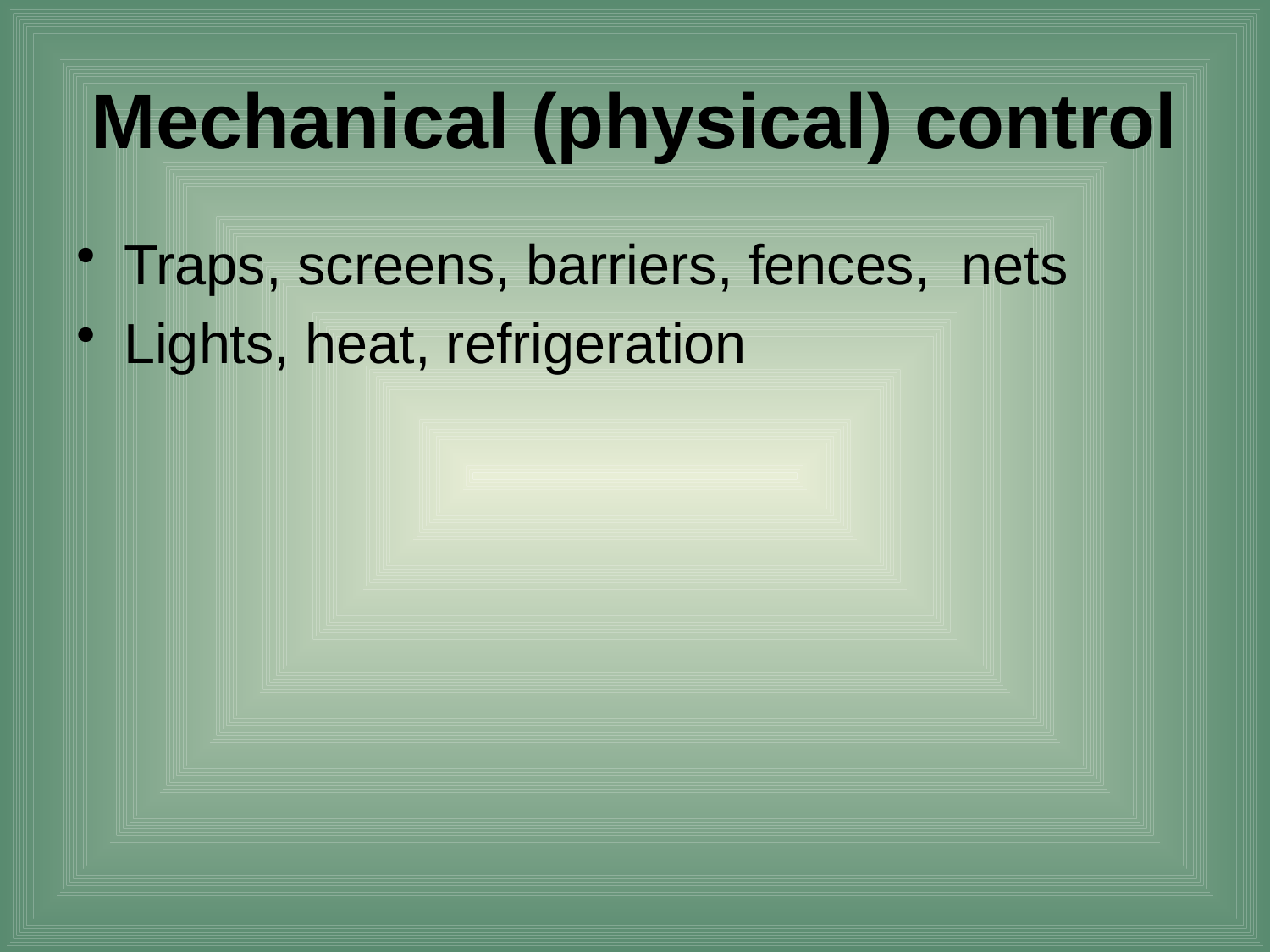

# Mechanical (physical) control
Traps, screens, barriers, fences,  nets
Lights, heat, refrigeration